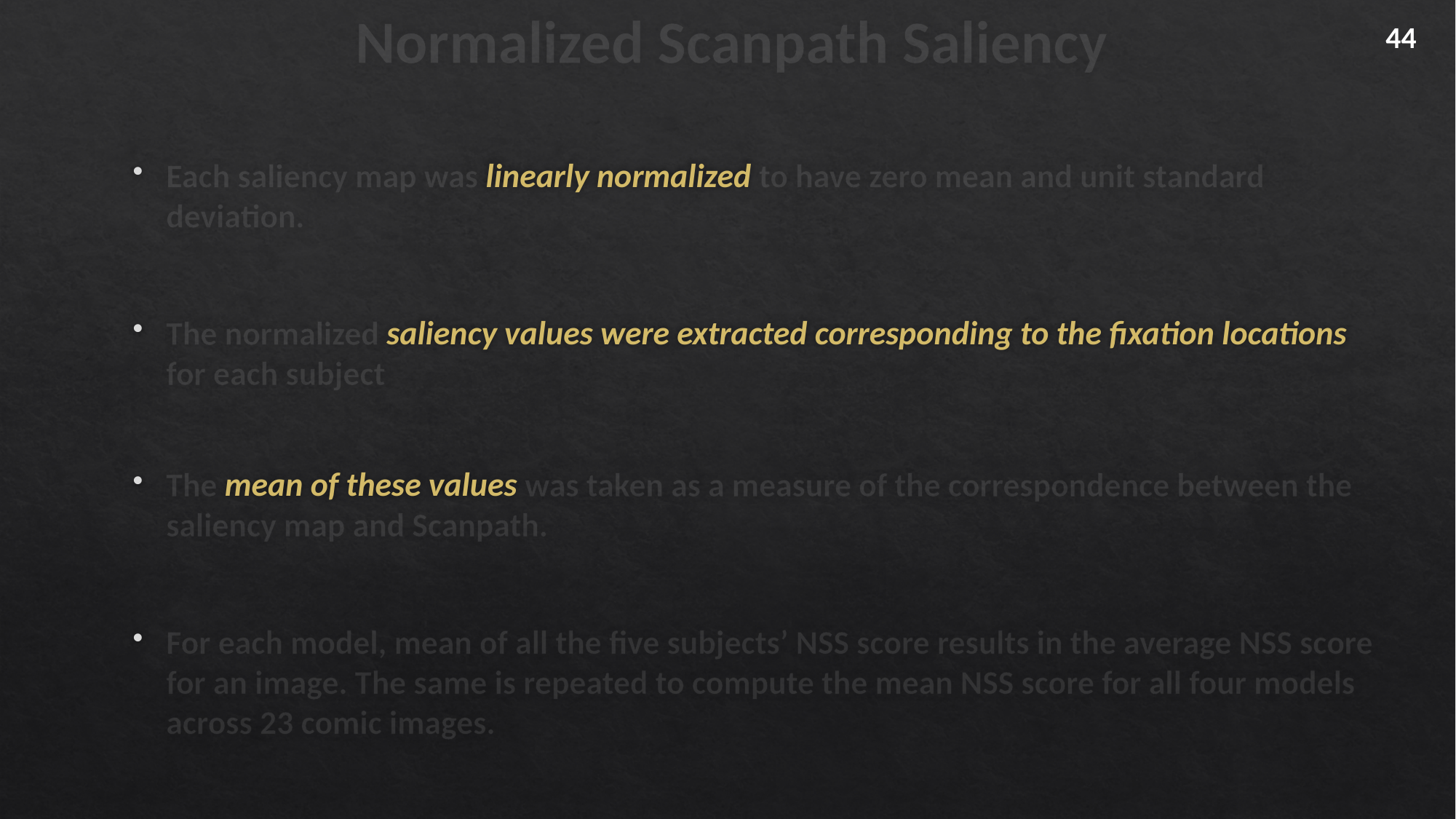

# Normalized Scanpath Saliency
44
Each saliency map was linearly normalized to have zero mean and unit standard deviation.

The normalized saliency values were extracted corresponding to the fixation locations for each subject

The mean of these values was taken as a measure of the correspondence between the saliency map and Scanpath.

For each model, mean of all the five subjects’ NSS score results in the average NSS score for an image. The same is repeated to compute the mean NSS score for all four models across 23 comic images.